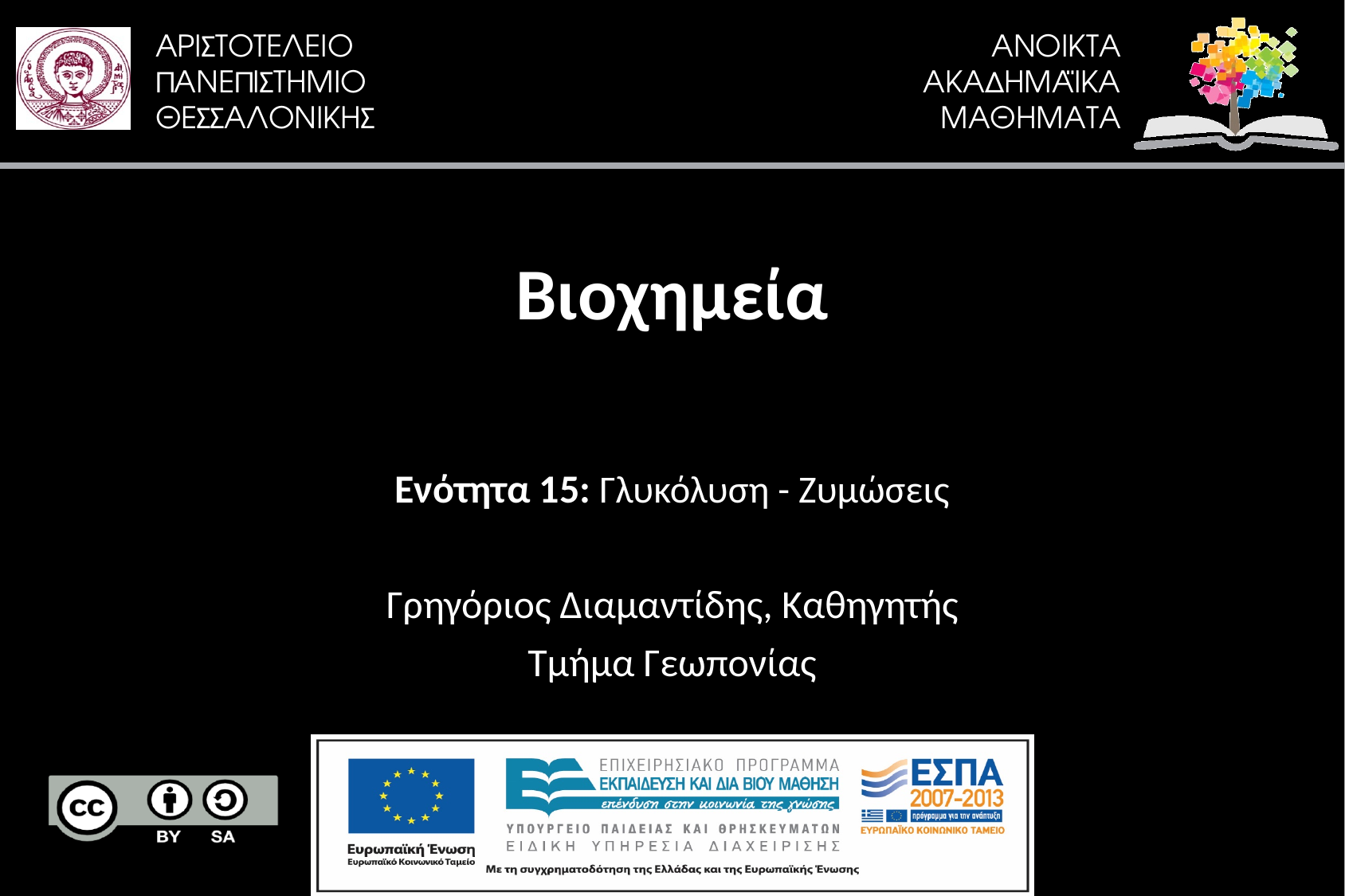

# Βιοχημεία
Ενότητα 15: Γλυκόλυση - Ζυμώσεις

Γρηγόριος Διαμαντίδης, Καθηγητής
Τμήμα Γεωπονίας